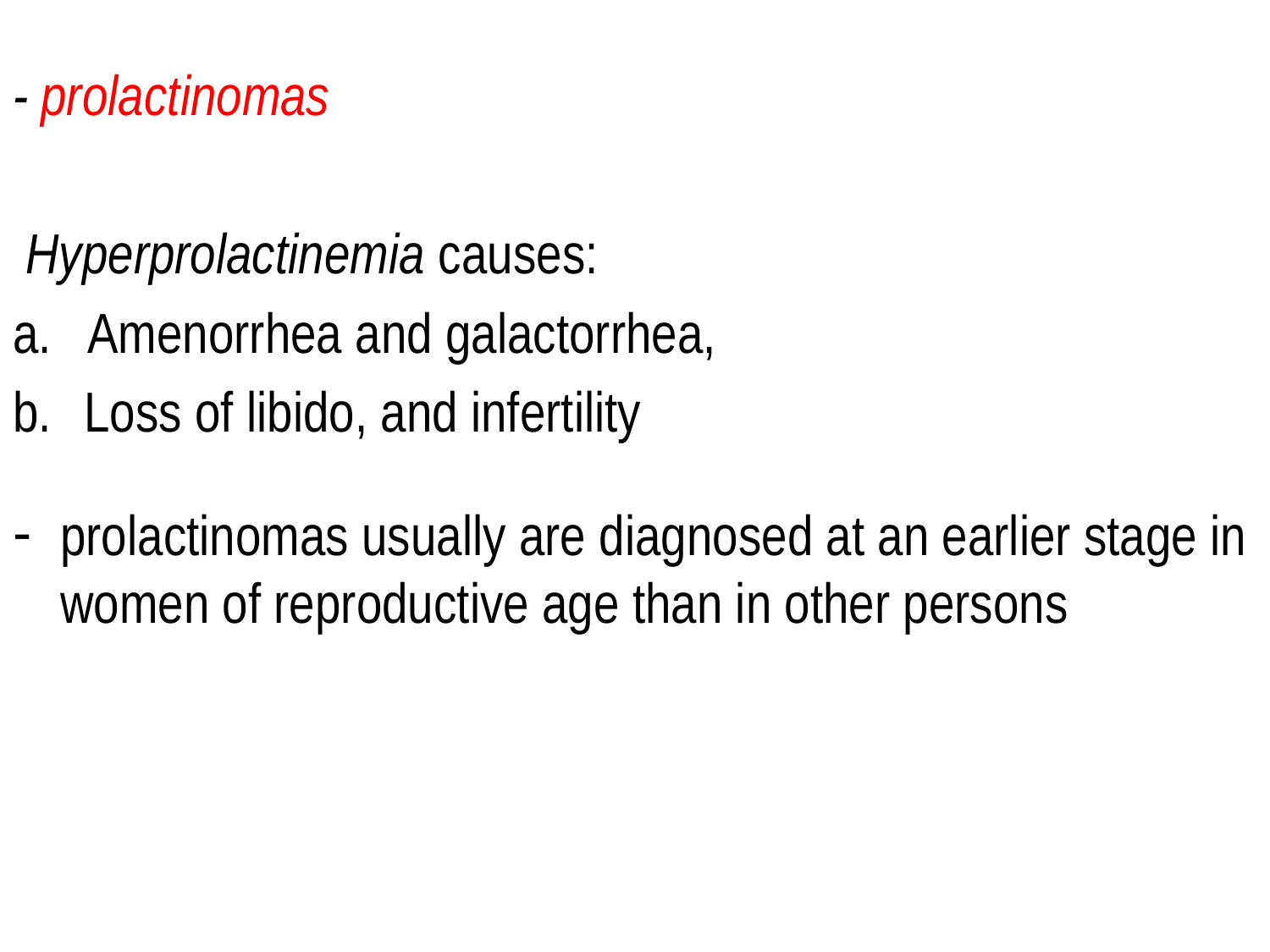

- prolactinomas

 Hyperprolactinemia causes:
a.   Amenorrhea and galactorrhea,
Loss of libido, and infertility

prolactinomas usually are diagnosed at an earlier stage in women of reproductive age than in other persons